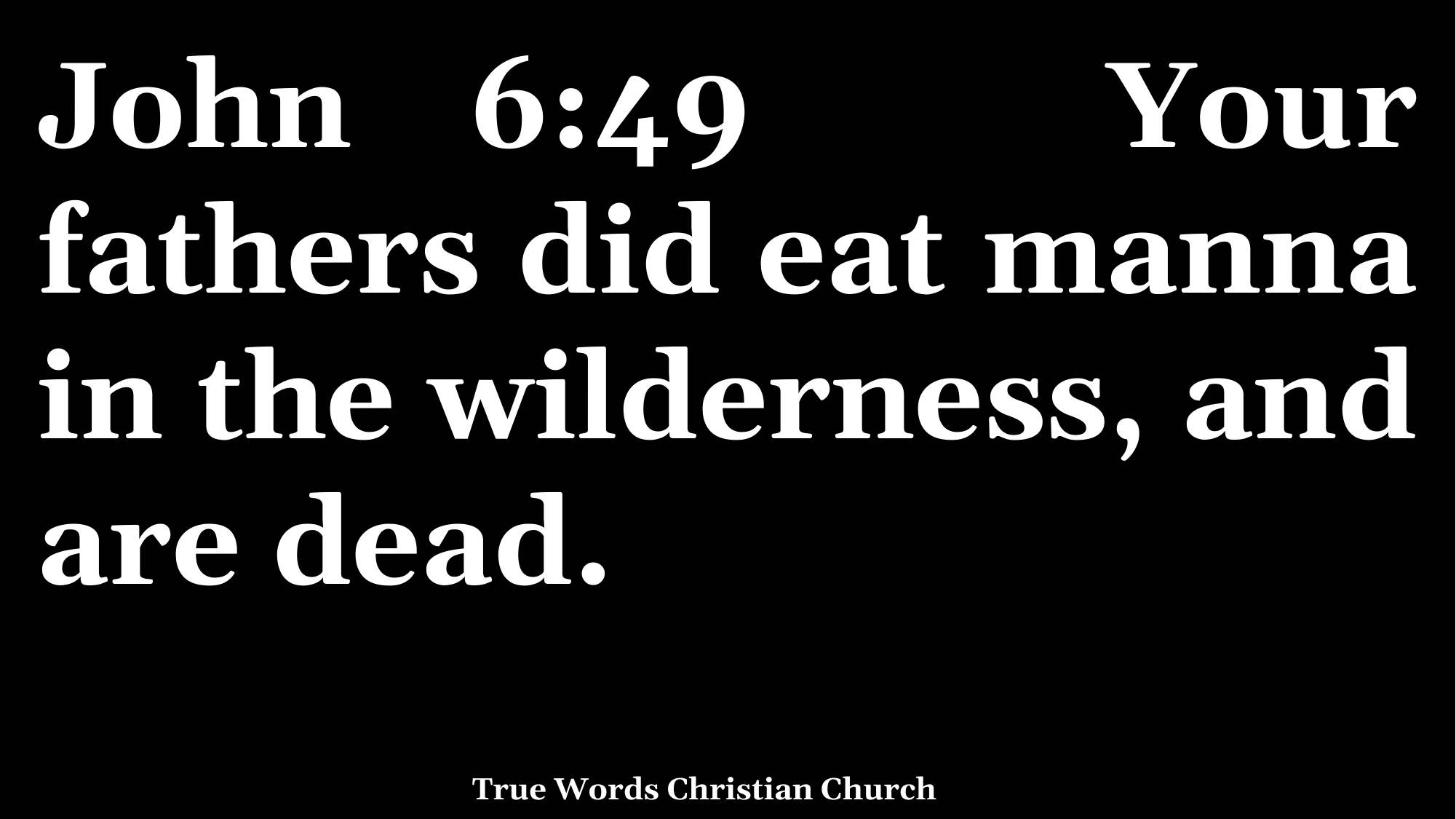

John 6:49   Your fathers did eat manna in the wilderness, and are dead.
True Words Christian Church